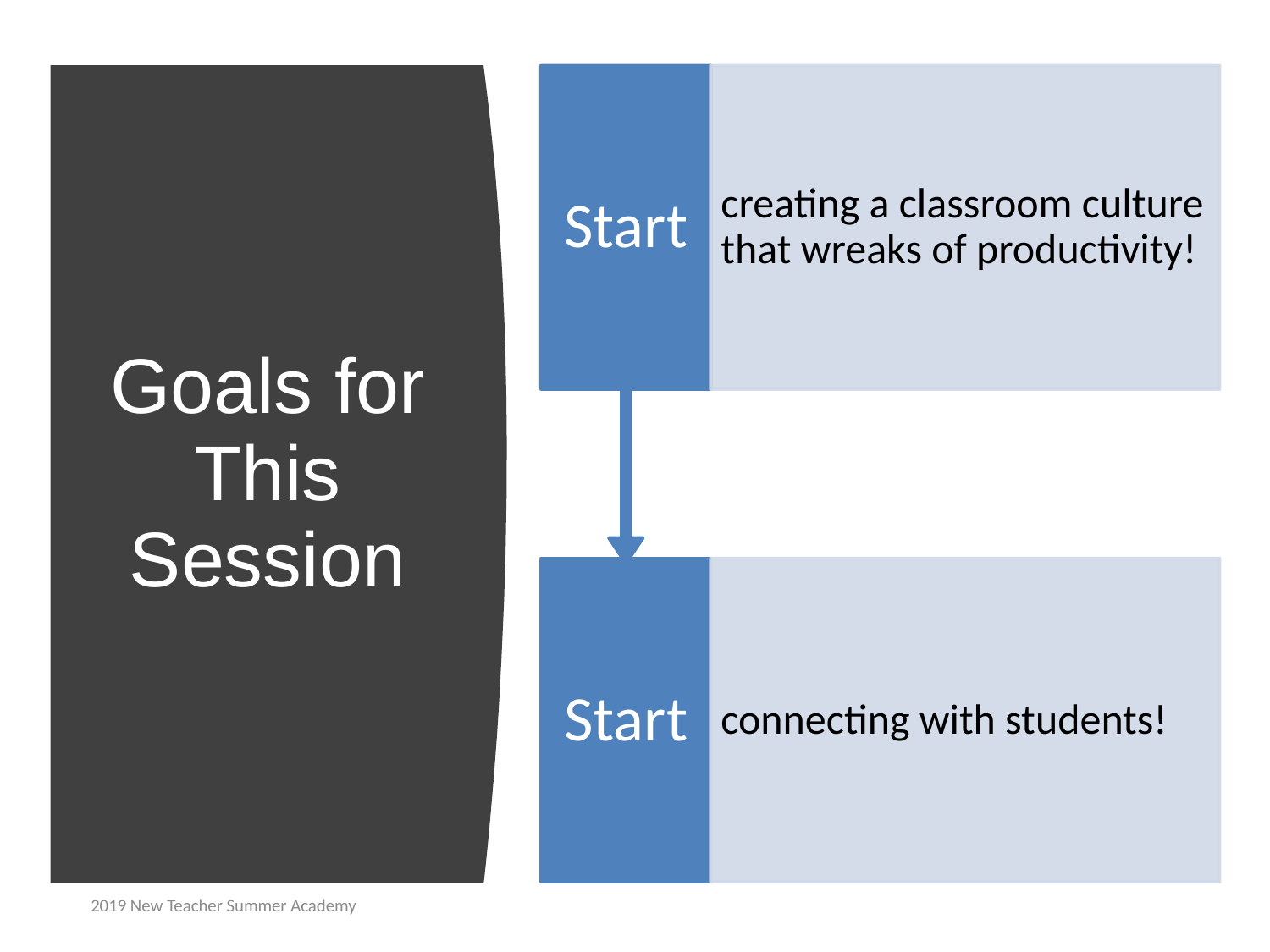

Start
connecting with students!
Start
creating a classroom culture that wreaks of productivity!

# Goals for This Session
2019 New Teacher Summer Academy